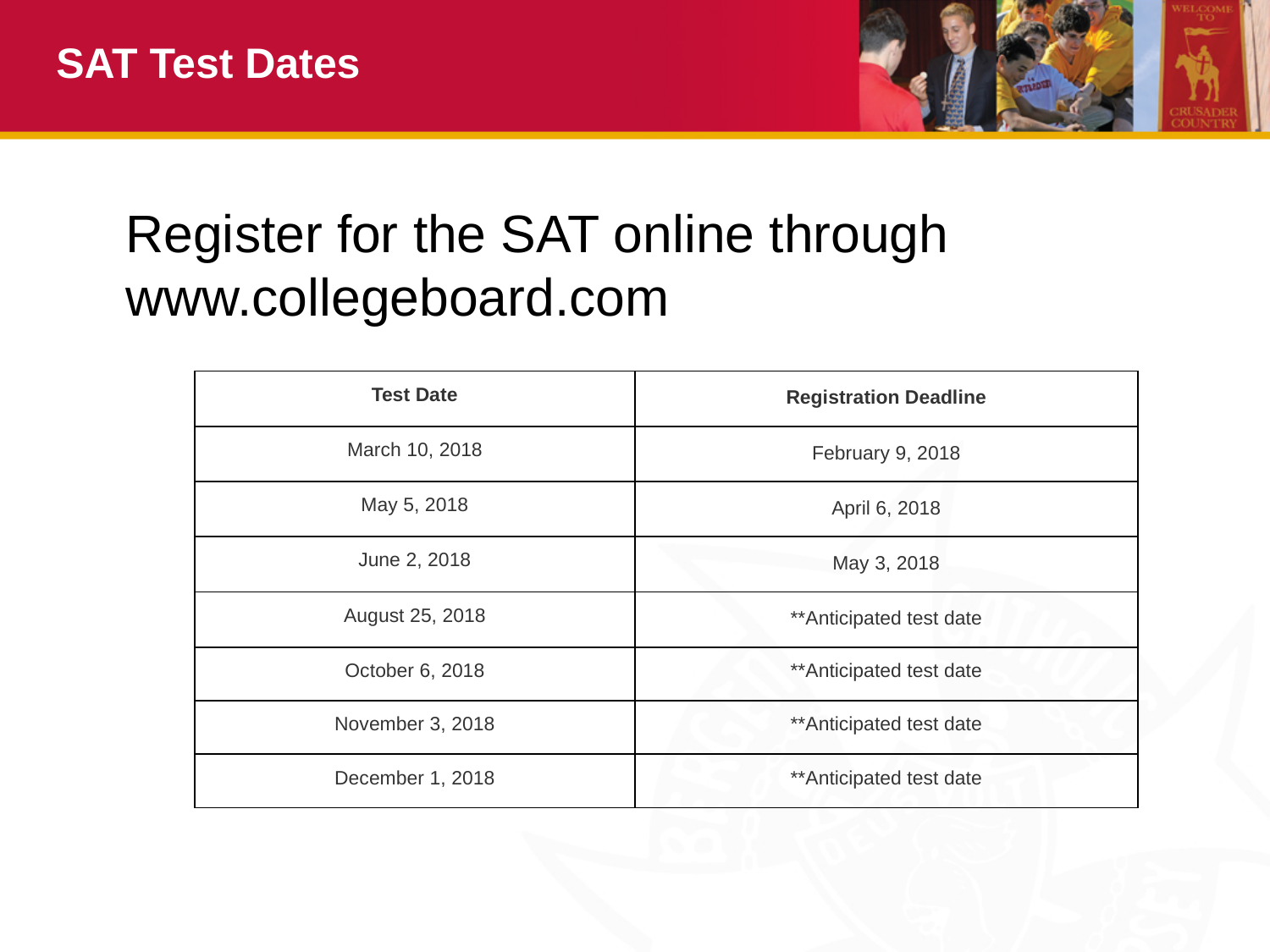

# SAT Test Dates
Register for the SAT online through www.collegeboard.com
| Test Date | Registration Deadline |
| --- | --- |
| March 10, 2018 | February 9, 2018 |
| May 5, 2018 | April 6, 2018 |
| June 2, 2018 | May 3, 2018 |
| August 25, 2018 | \*\*Anticipated test date |
| October 6, 2018 | \*\*Anticipated test date |
| November 3, 2018 | \*\*Anticipated test date |
| December 1, 2018 | \*\*Anticipated test date |